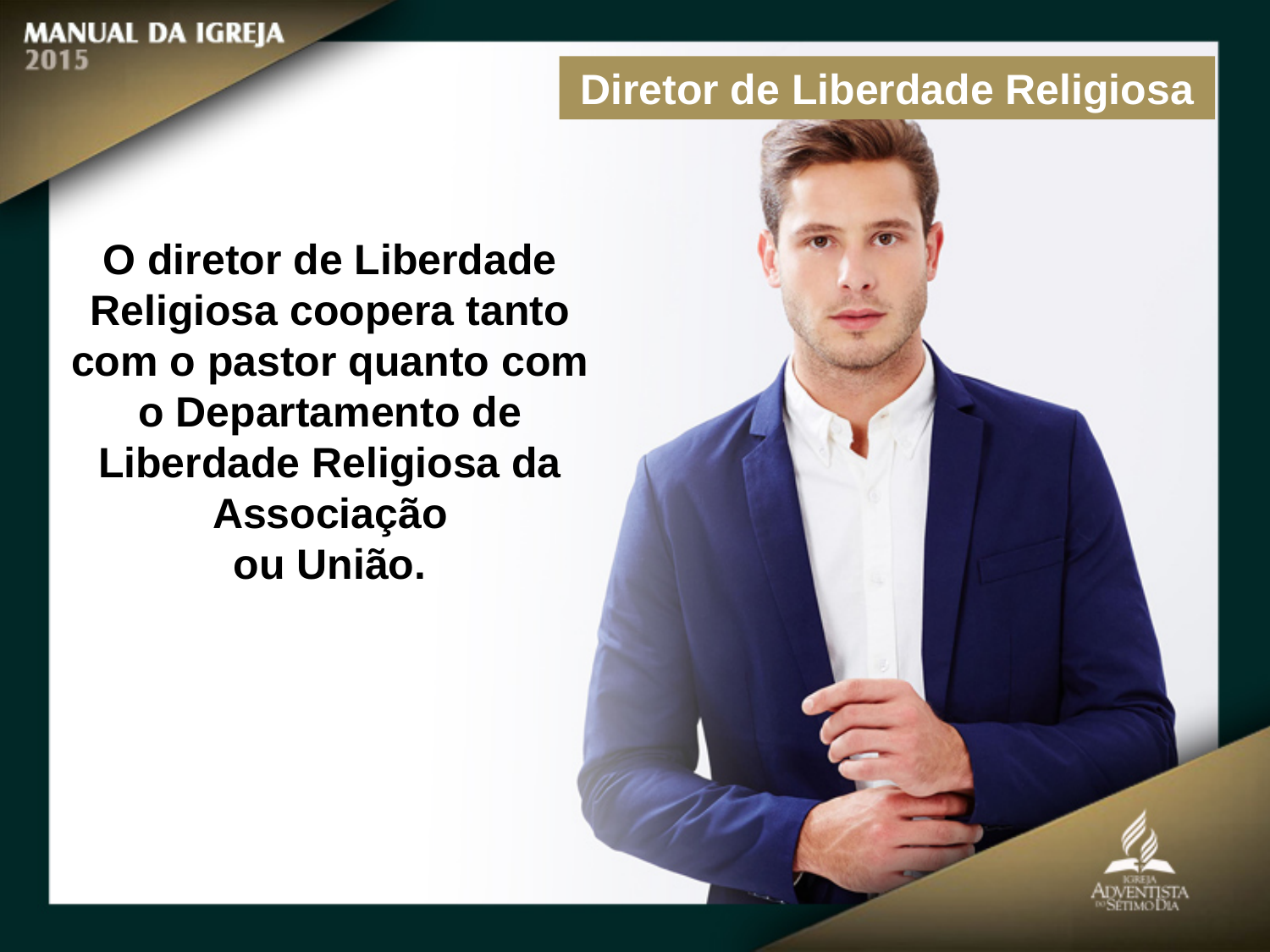

Diretor de Liberdade Religiosa
O diretor de Liberdade Religiosa coopera tanto
com o pastor quanto com o Departamento de Liberdade Religiosa da Associação
ou União.